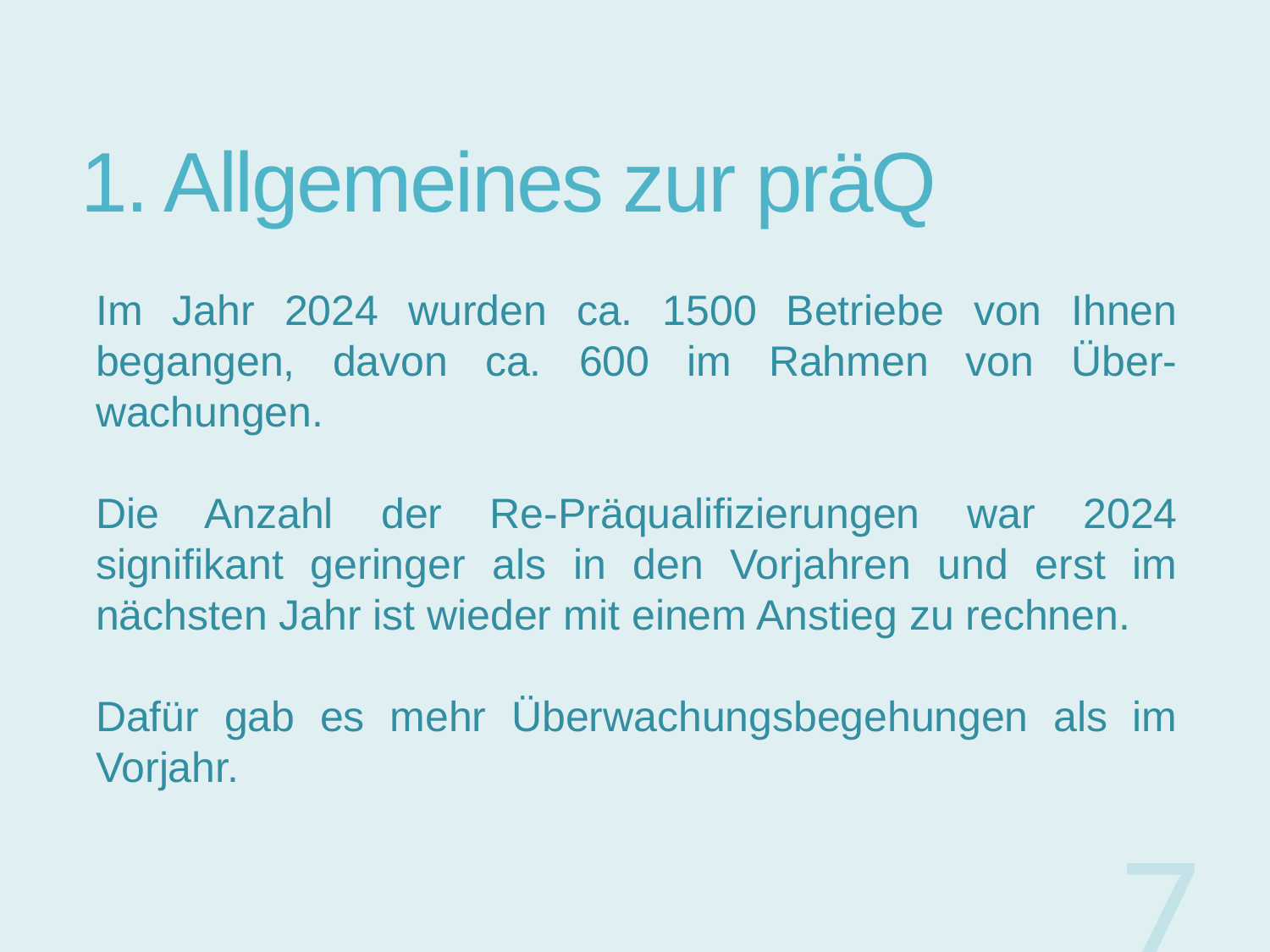

# 1. Allgemeines zur präQ
Im Jahr 2024 wurden ca. 1500 Betriebe von Ihnen begangen, davon ca. 600 im Rahmen von Über-wachungen.

Die Anzahl der Re-Präqualifizierungen war 2024 signifikant geringer als in den Vorjahren und erst im nächsten Jahr ist wieder mit einem Anstieg zu rechnen.

Dafür gab es mehr Überwachungsbegehungen als im Vorjahr.

7